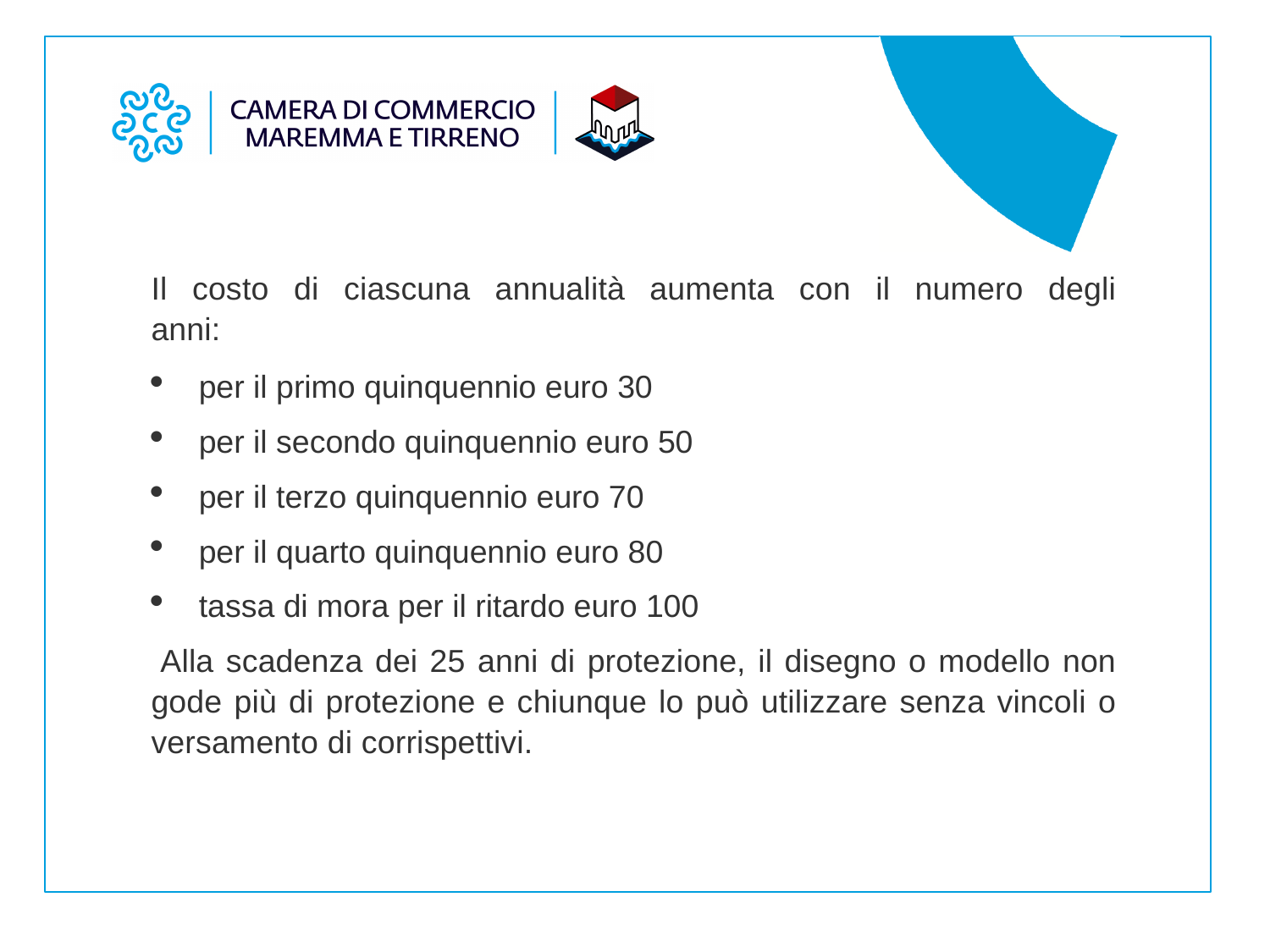

Il costo di ciascuna annualità aumenta con il numero degli anni:
per il primo quinquennio euro 30
per il secondo quinquennio euro 50
per il terzo quinquennio euro 70
per il quarto quinquennio euro 80
tassa di mora per il ritardo euro 100
 Alla scadenza dei 25 anni di protezione, il disegno o modello non gode più di protezione e chiunque lo può utilizzare senza vincoli o versamento di corrispettivi.